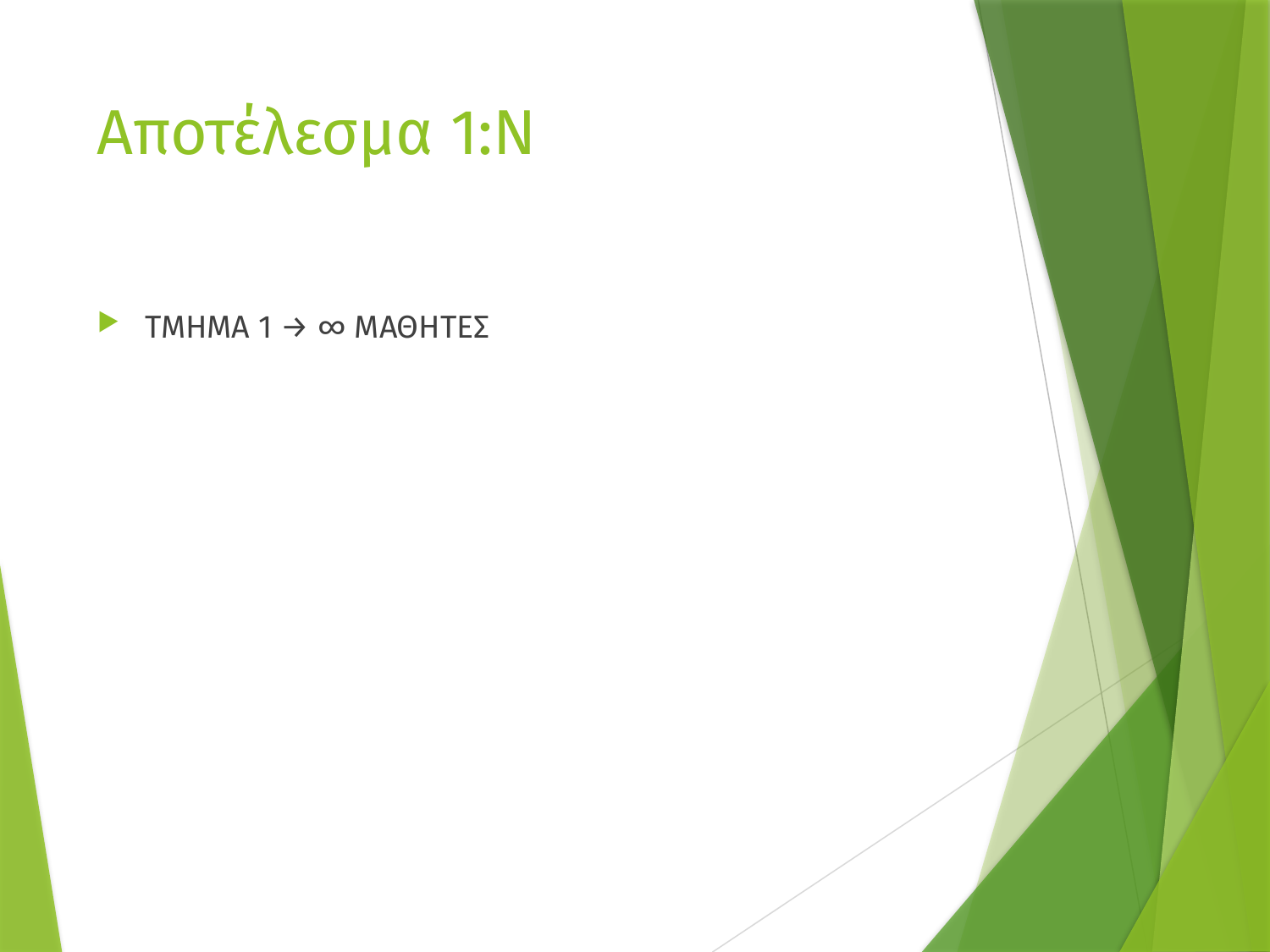

# Αποτέλεσμα 1:Ν
ΤΜΗΜΑ 1 → ∞ ΜΑΘΗΤΕΣ